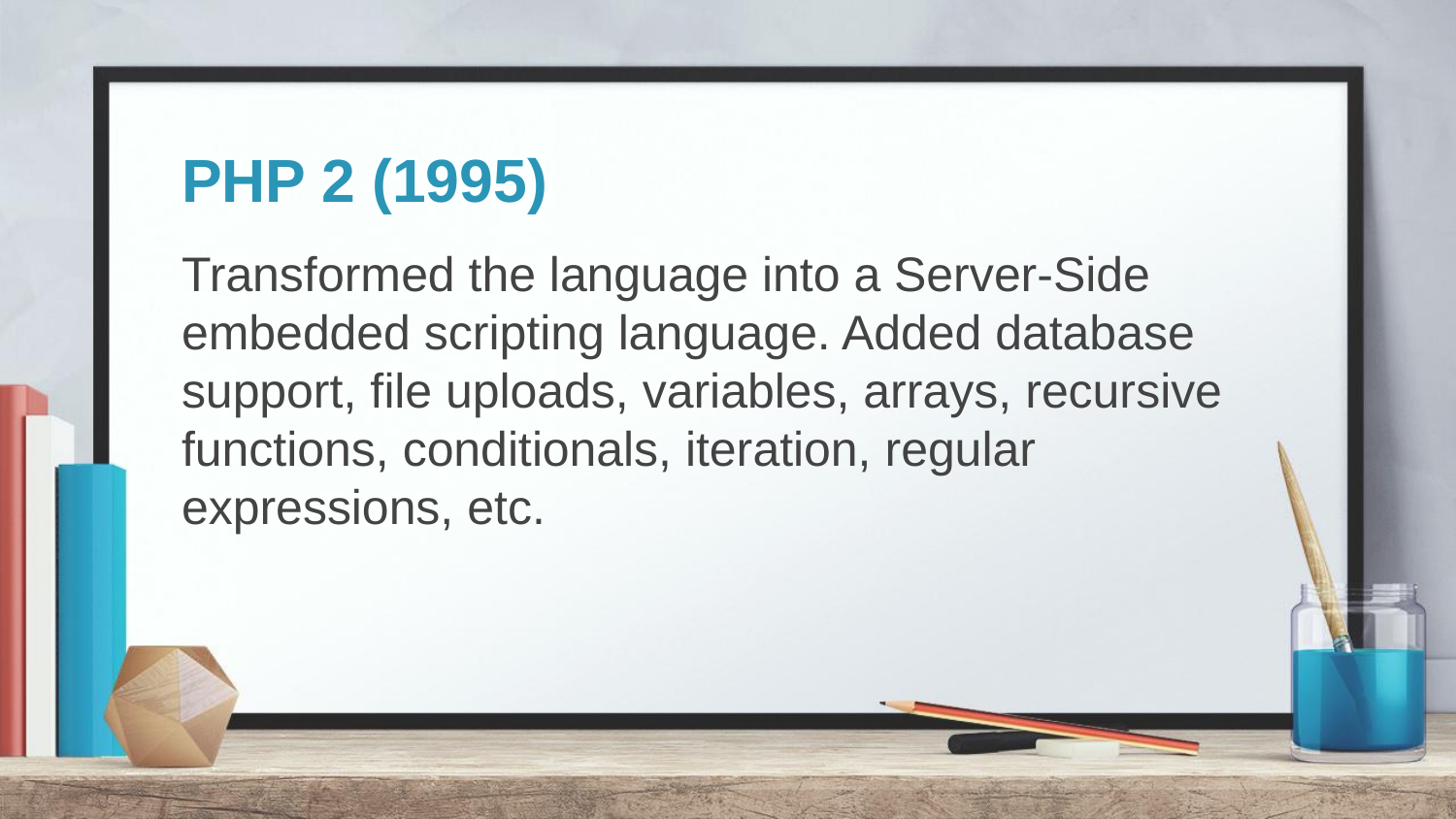

# PHP 2 (1995)
Transformed the language into a Server-Side embedded scripting language. Added database support, file uploads, variables, arrays, recursive functions, conditionals, iteration, regular expressions, etc.